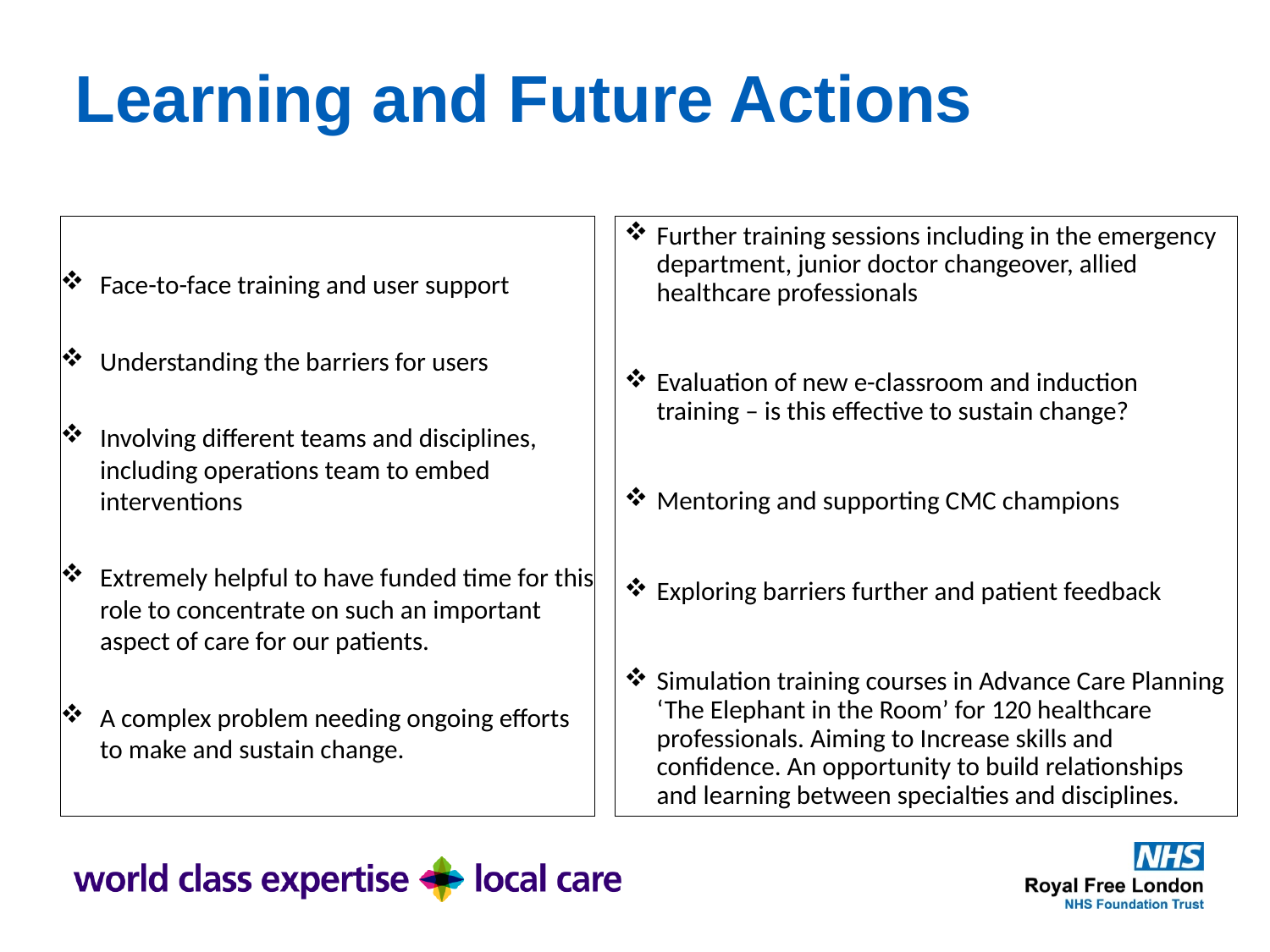

# Learning and Future Actions
Further training sessions including in the emergency department, junior doctor changeover, allied healthcare professionals

Evaluation of new e-classroom and induction training – is this effective to sustain change?

Mentoring and supporting CMC champions

Exploring barriers further and patient feedback

Simulation training courses in Advance Care Planning ‘The Elephant in the Room’ for 120 healthcare professionals. Aiming to Increase skills and confidence. An opportunity to build relationships and learning between specialties and disciplines.
Face-to-face training and user support

Understanding the barriers for users

Involving different teams and disciplines, including operations team to embed interventions

Extremely helpful to have funded time for this role to concentrate on such an important aspect of care for our patients.

A complex problem needing ongoing efforts to make and sustain change.